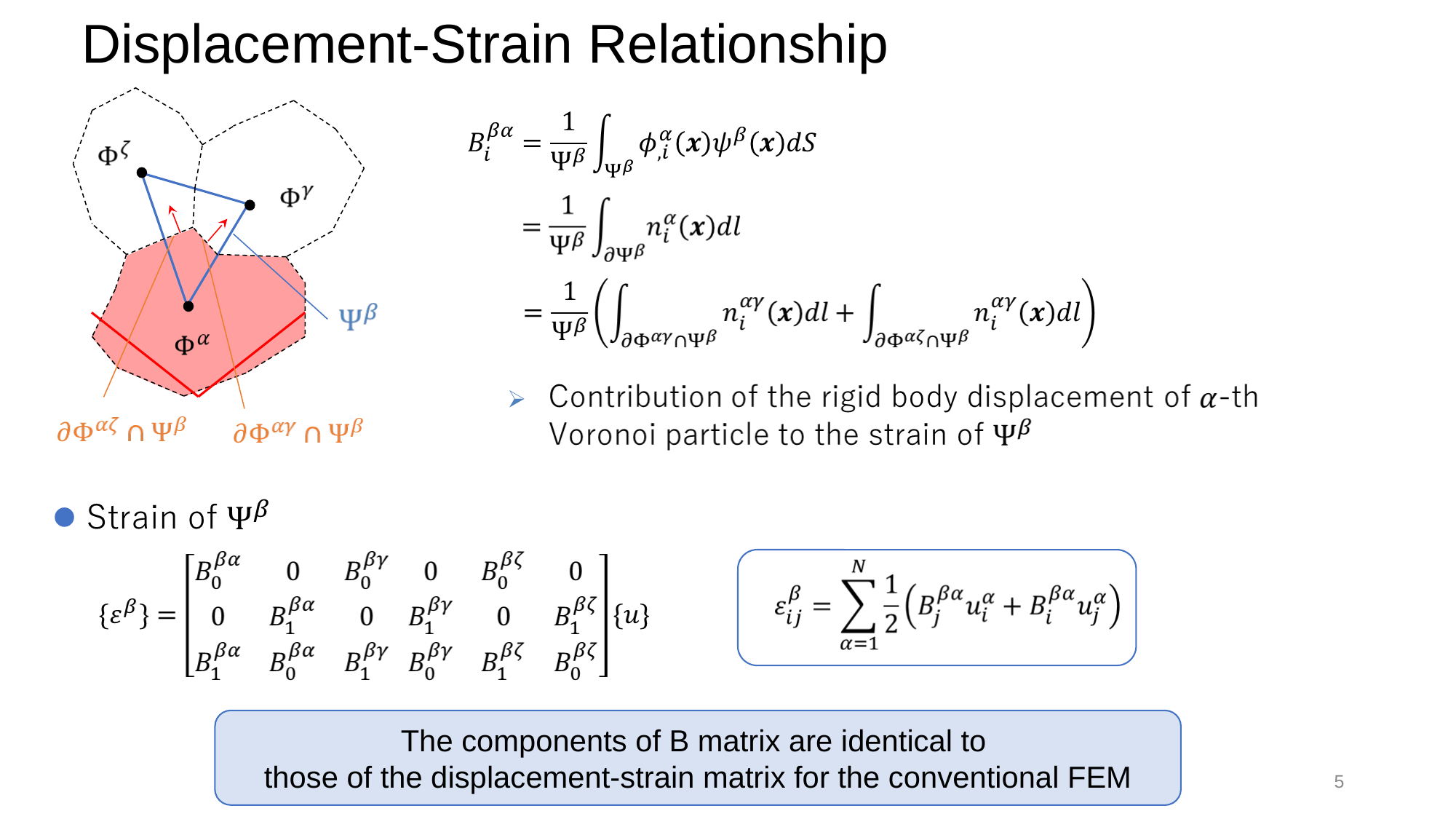

Displacement-Strain Relationship

The components of B matrix are identical to
those of the displacement-strain matrix for the conventional FEM
5